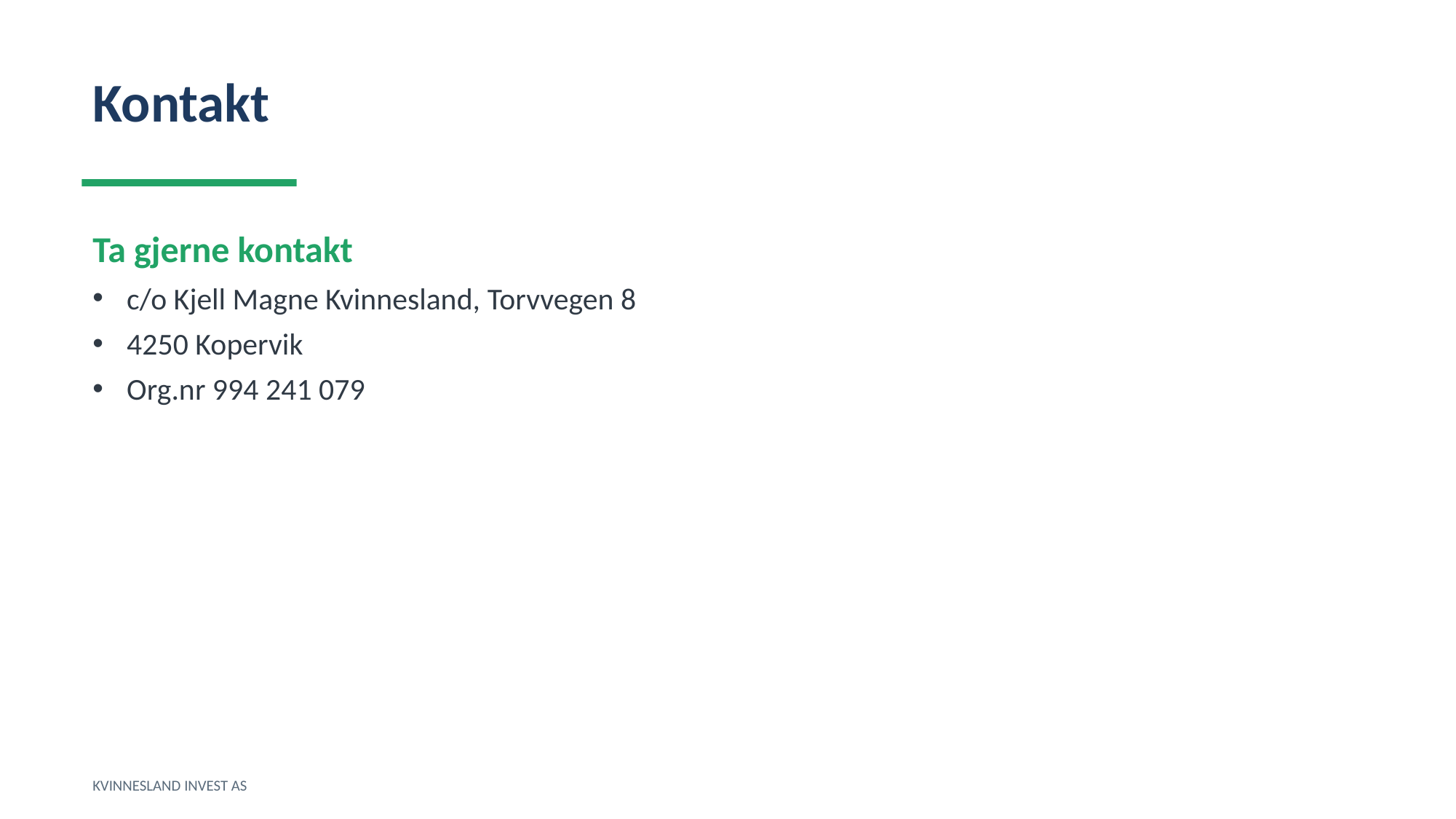

Kontakt

Ta gjerne kontakt
c/o Kjell Magne Kvinnesland, Torvvegen 8
4250 Kopervik
Org.nr 994 241 079
KVINNESLAND INVEST AS